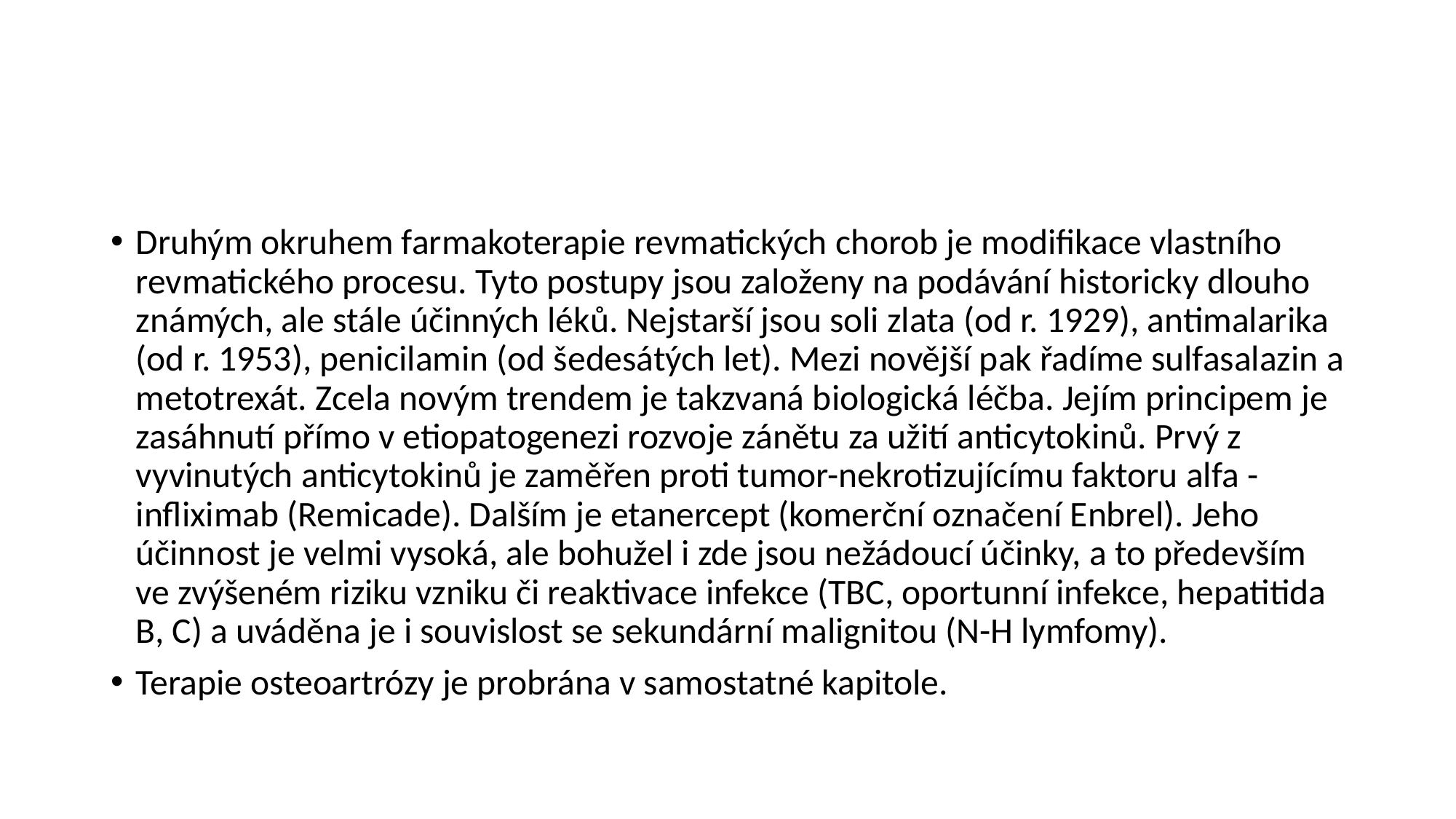

#
Druhým okruhem farmakoterapie revmatických chorob je modifikace vlastního revmatického procesu. Tyto postupy jsou založeny na podávání historicky dlouho známých, ale stále účinných léků. Nejstarší jsou soli zlata (od r. 1929), antimalarika (od r. 1953), penicilamin (od šedesátých let). Mezi novější pak řadíme sulfasalazin a metotrexát. Zcela novým trendem je takzvaná biologická léčba. Jejím principem je zasáhnutí přímo v etiopatogenezi rozvoje zánětu za užití anticytokinů. Prvý z vyvinutých anticytokinů je zaměřen proti tumor-nekrotizujícímu faktoru alfa - infliximab (Remicade). Dalším je etanercept (komerční označení Enbrel). Jeho účinnost je velmi vysoká, ale bohužel i zde jsou nežádoucí účinky, a to především ve zvýšeném riziku vzniku či reaktivace infekce (TBC, oportunní infekce, hepatitida B, C) a uváděna je i souvislost se sekundární malignitou (N-H lymfomy).
Terapie osteoartrózy je probrána v samostatné kapitole.